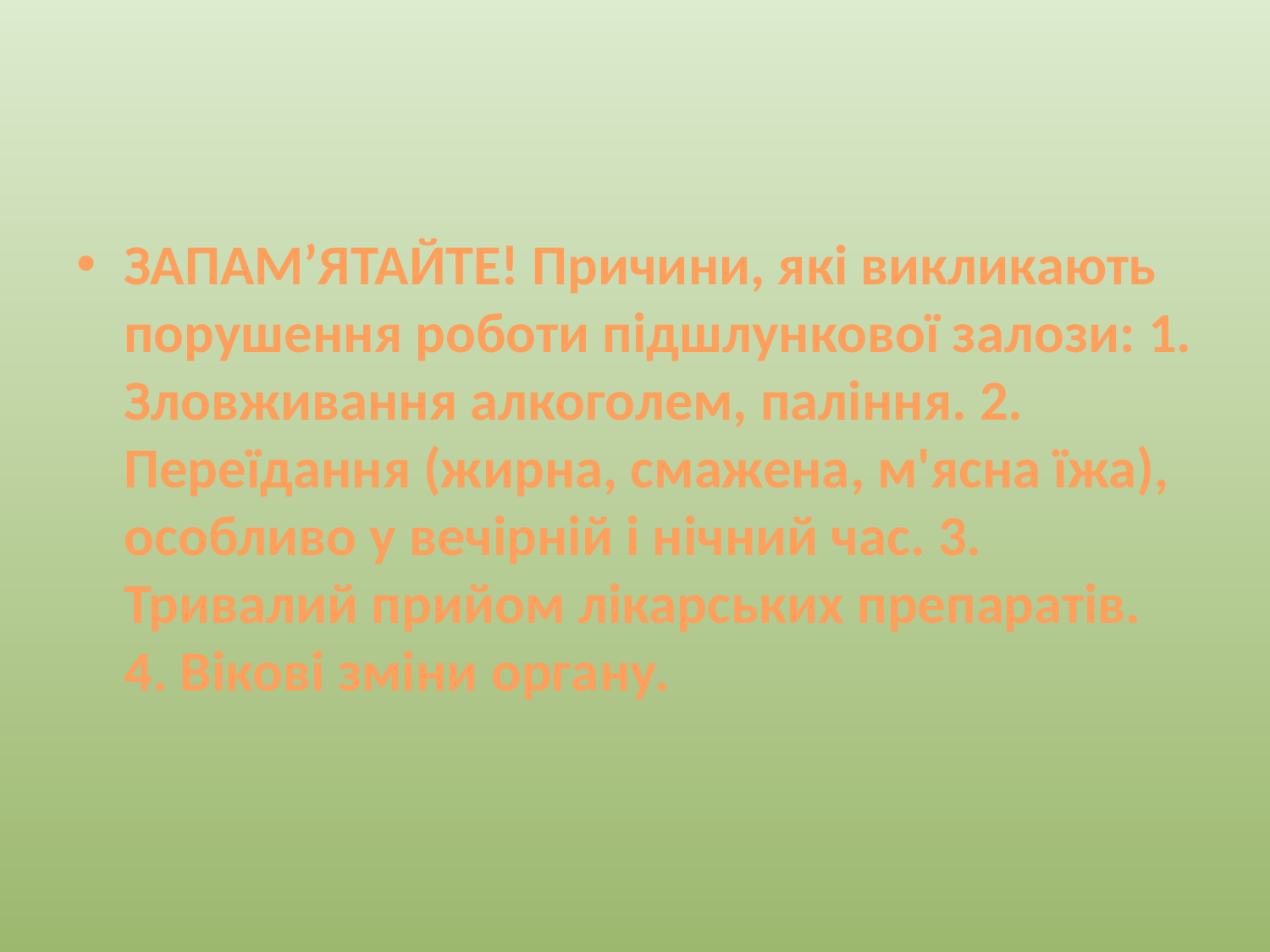

ЗАПАМ’ЯТАЙТЕ! Причини, які викликають порушення роботи підшлункової залози: 1. Зловживання алкоголем, паління. 2. Переїдання (жирна, смажена, м'ясна їжа), особливо у вечірній і нічний час. 3. Тривалий прийом лікарських препаратів. 4. Вікові зміни органу.